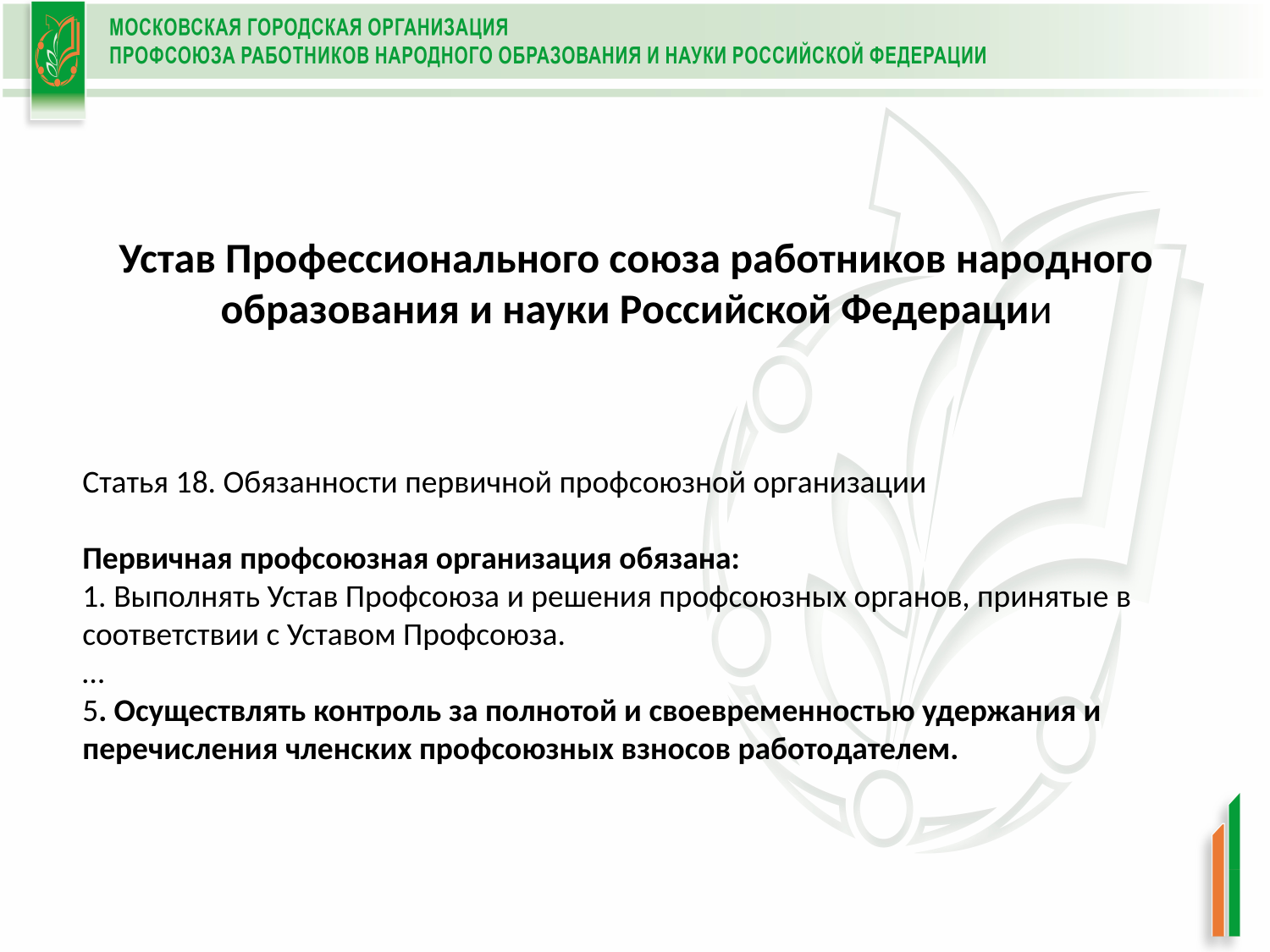

# Устав Профессионального союза работников народного образования и науки Российской Федерации

Статья 18. Обязанности первичной профсоюзной организации

Первичная профсоюзная организация обязана:
1. Выполнять Устав Профсоюза и решения профсоюзных органов, принятые в соответствии с Уставом Профсоюза.
…
5. Осуществлять контроль за полнотой и своевременностью удержания и перечисления членских профсоюзных взносов работодателем.